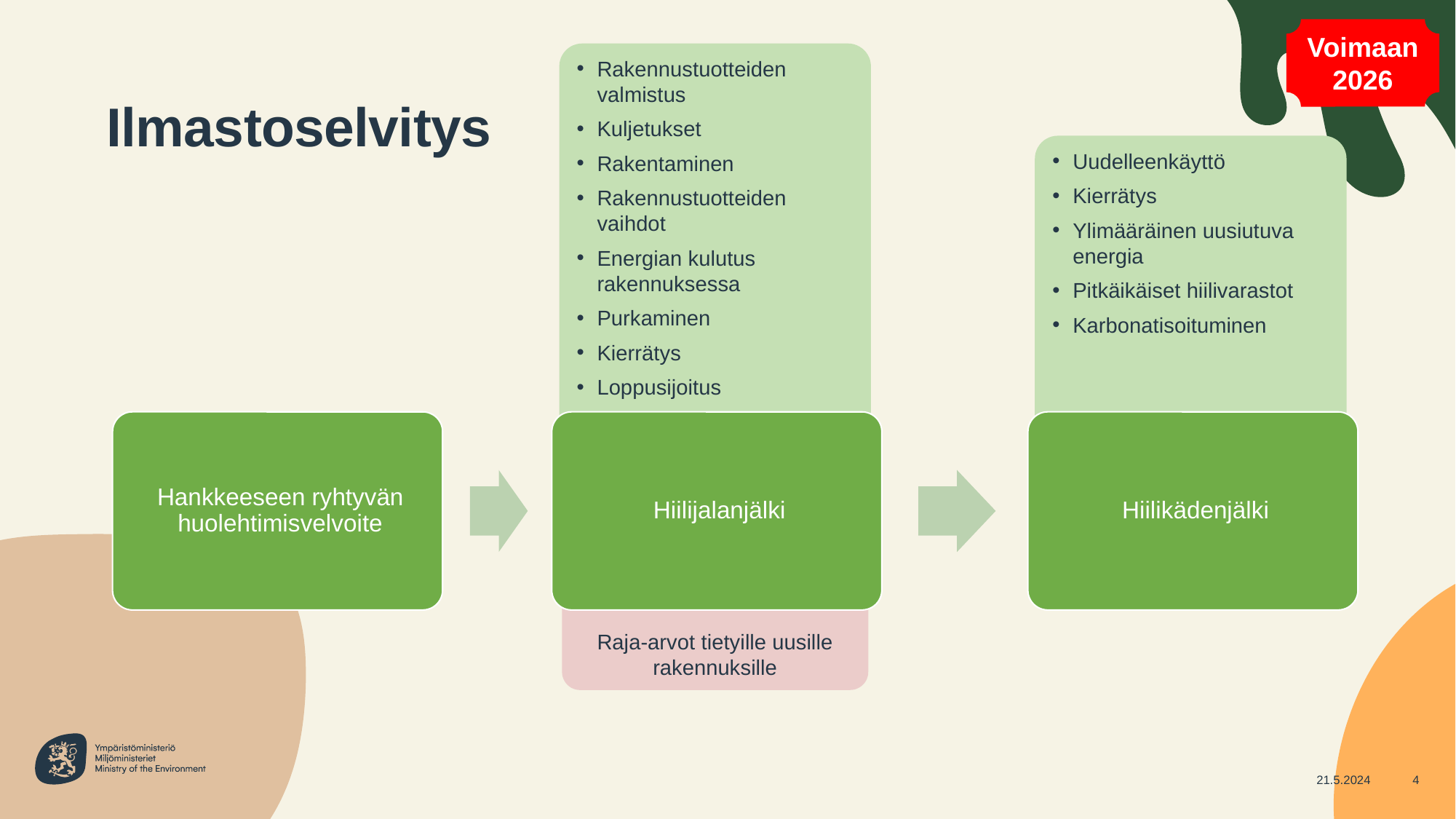

Voimaan 2026
Rakennustuotteiden valmistus
Kuljetukset
Rakentaminen
Rakennustuotteiden vaihdot
Energian kulutus rakennuksessa
Purkaminen
Kierrätys
Loppusijoitus
# Ilmastoselvitys
Uudelleenkäyttö
Kierrätys
Ylimääräinen uusiutuva energia
Pitkäikäiset hiilivarastot
Karbonatisoituminen

Hankkeeseen ryhtyvän huolehtimisvelvoite

Hiilijalanjälki

Hiilikädenjälki
Raja-arvot tietyille uusille rakennuksille
21.5.2024
4